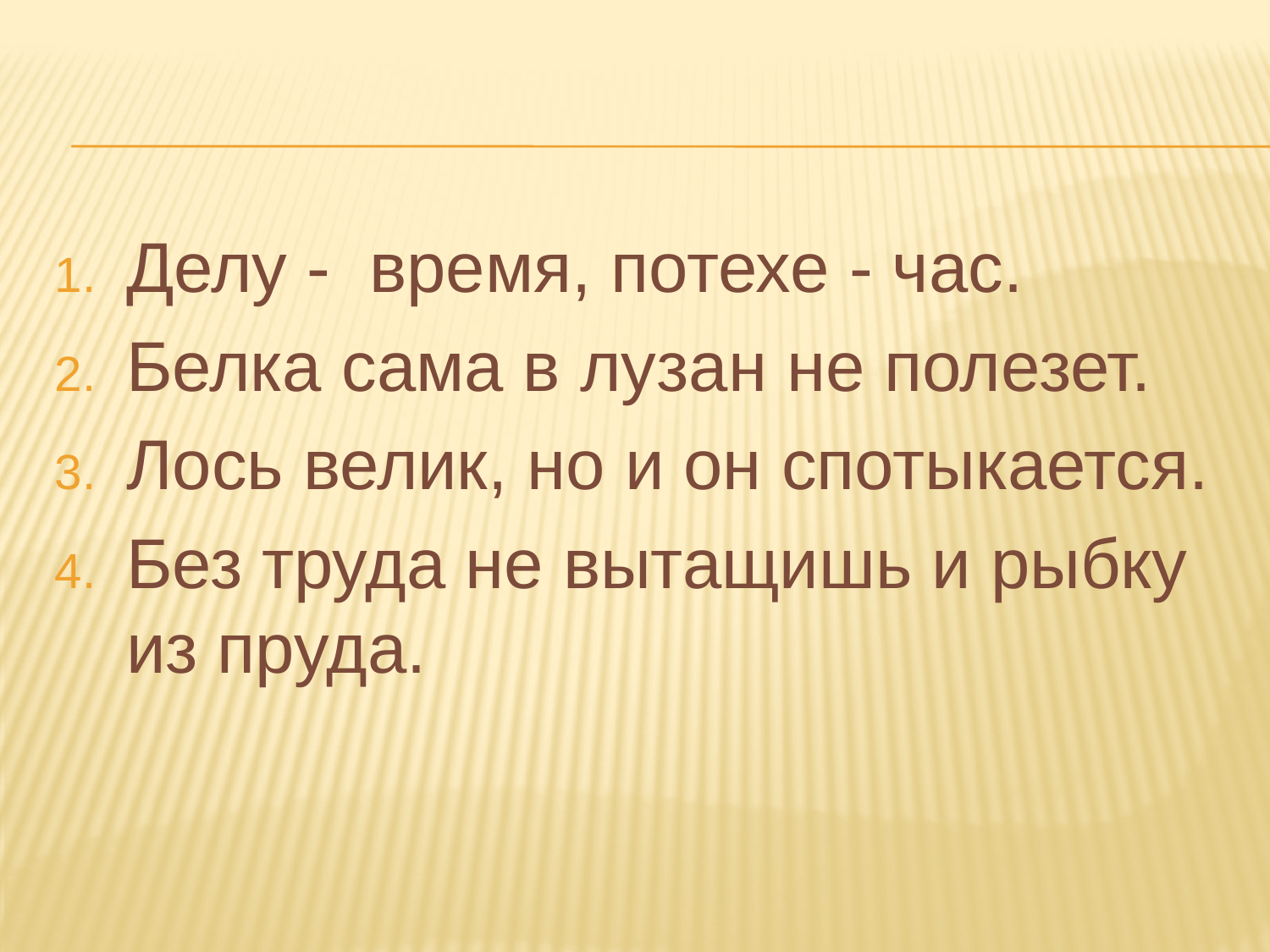

#
Делу -  время, потехе - час.
Белка сама в лузан не полезет.
Лось велик, но и он спотыкается.
Без труда не вытащишь и рыбку из пруда.